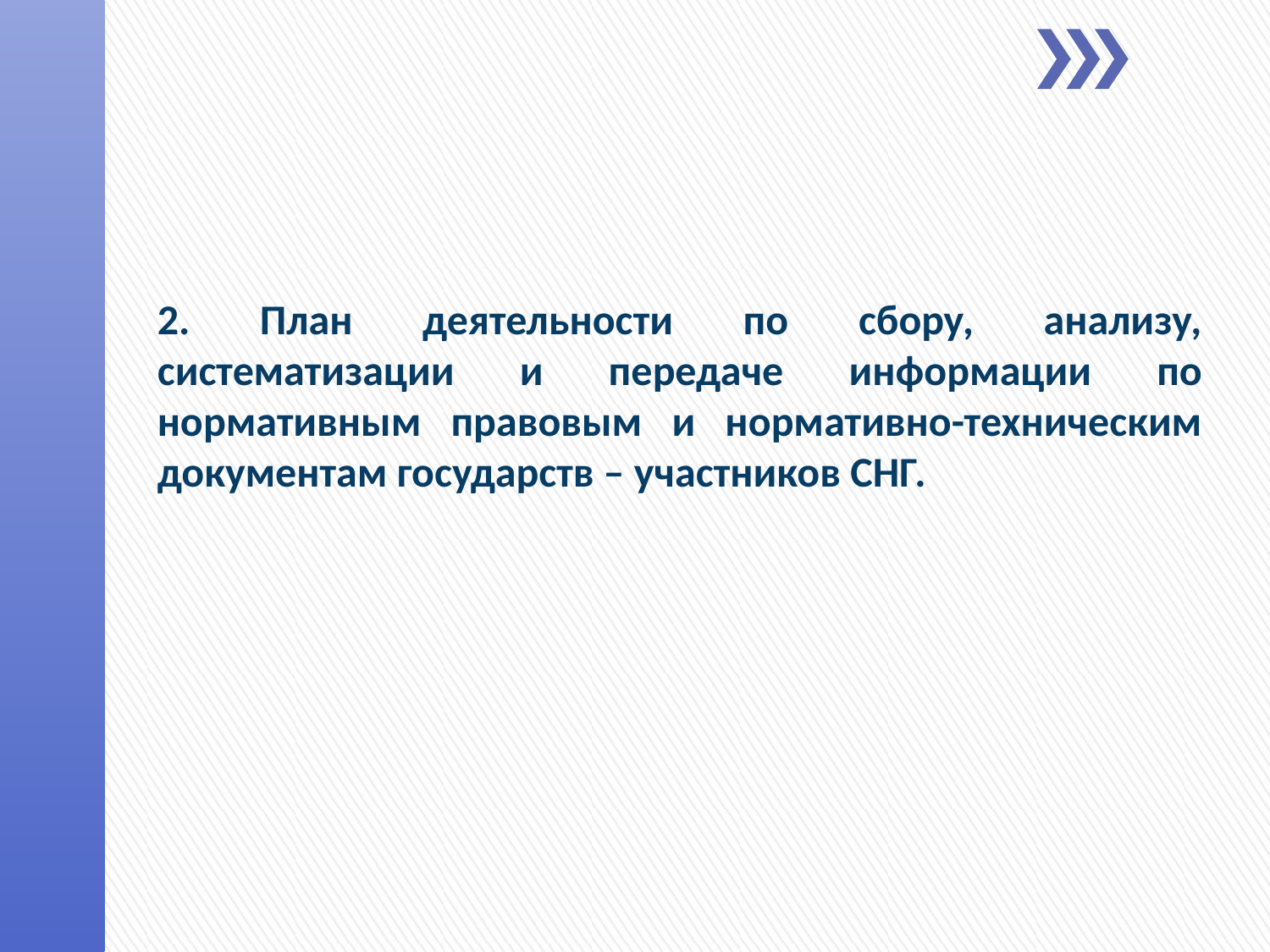

2. План деятельности по сбору, анализу, систематизации и передаче информации по нормативным правовым и нормативно-техническим документам государств – участников СНГ.